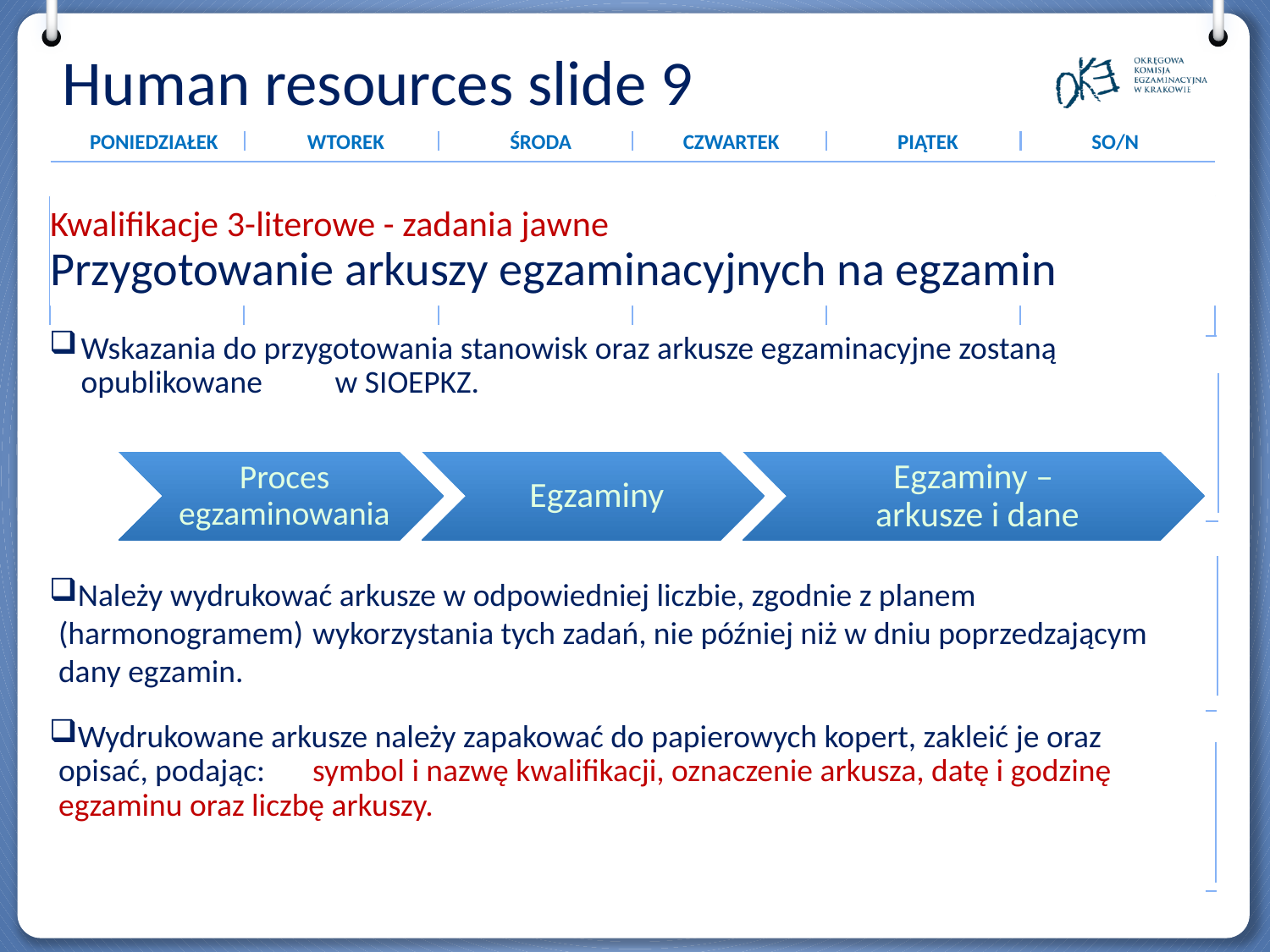

# Human resources slide 9

Kwalifikacje 3-literowe - zadania jawne
Przygotowanie arkuszy egzaminacyjnych na egzamin
Wskazania do przygotowania stanowisk oraz arkusze egzaminacyjne zostaną opublikowane 	w SIOEPKZ.

Należy wydrukować arkusze w odpowiedniej liczbie, zgodnie z planem (harmonogramem) 	wykorzystania tych zadań, nie później niż w dniu poprzedzającym dany egzamin.
Wydrukowane arkusze należy zapakować do papierowych kopert, zakleić je oraz opisać, podając: 	symbol i nazwę kwalifikacji, oznaczenie arkusza, datę i godzinę egzaminu oraz liczbę arkuszy.

Proces egzaminowania
Egzaminy
Egzaminy –
arkusze i dane